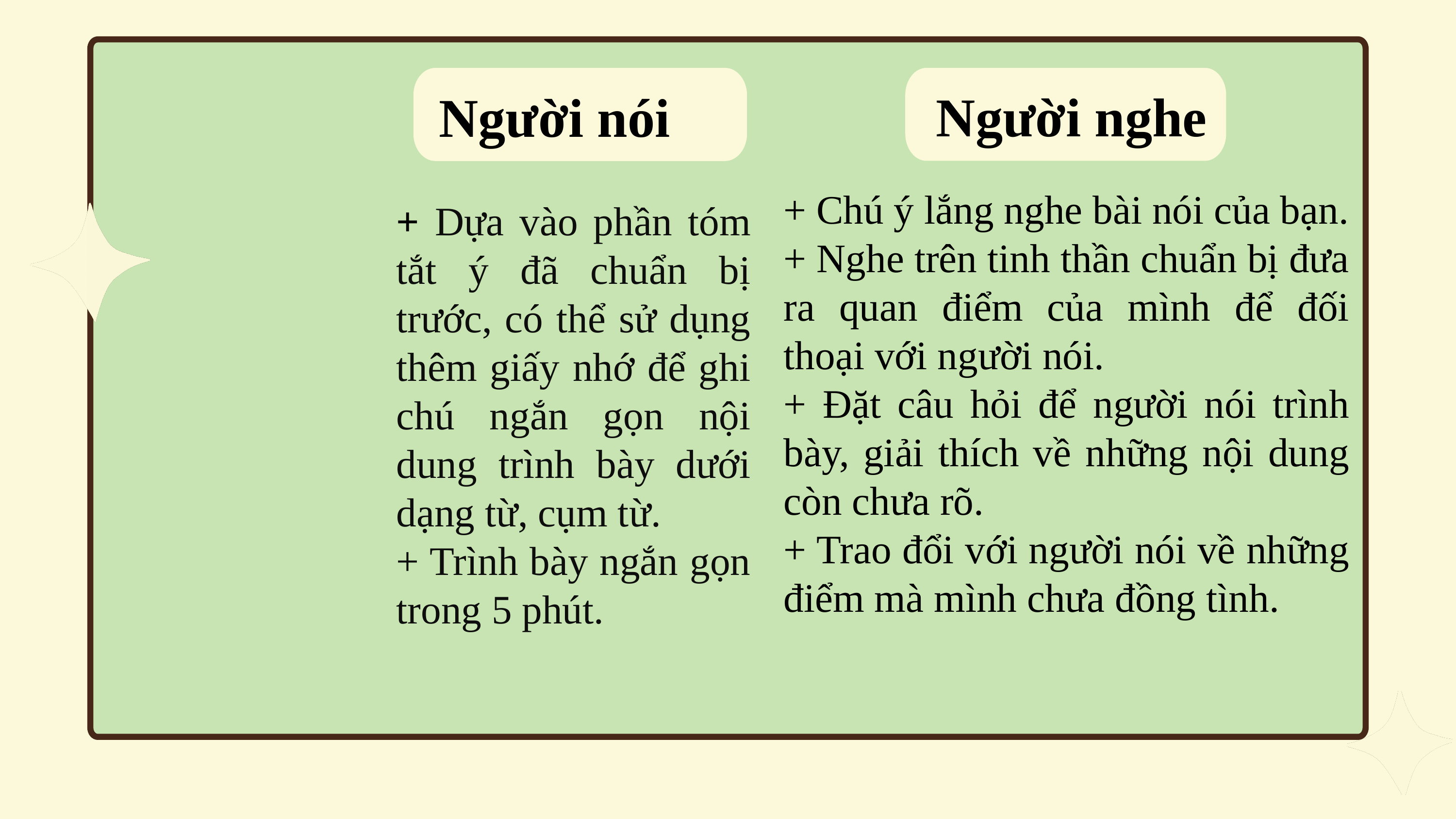

Người nghe
Người nói
+ Chú ý lắng nghe bài nói của bạn.
+ Nghe trên tinh thần chuẩn bị đưa ra quan điểm của mình để đối thoại với người nói.
+ Đặt câu hỏi để người nói trình bày, giải thích về những nội dung còn chưa rõ.
+ Trao đổi với người nói về những điểm mà mình chưa đồng tình.
+ Dựa vào phần tóm tắt ý đã chuẩn bị trước, có thể sử dụng thêm giấy nhớ để ghi chú ngắn gọn nội dung trình bày dưới dạng từ, cụm từ.
+ Trình bày ngắn gọn trong 5 phút.